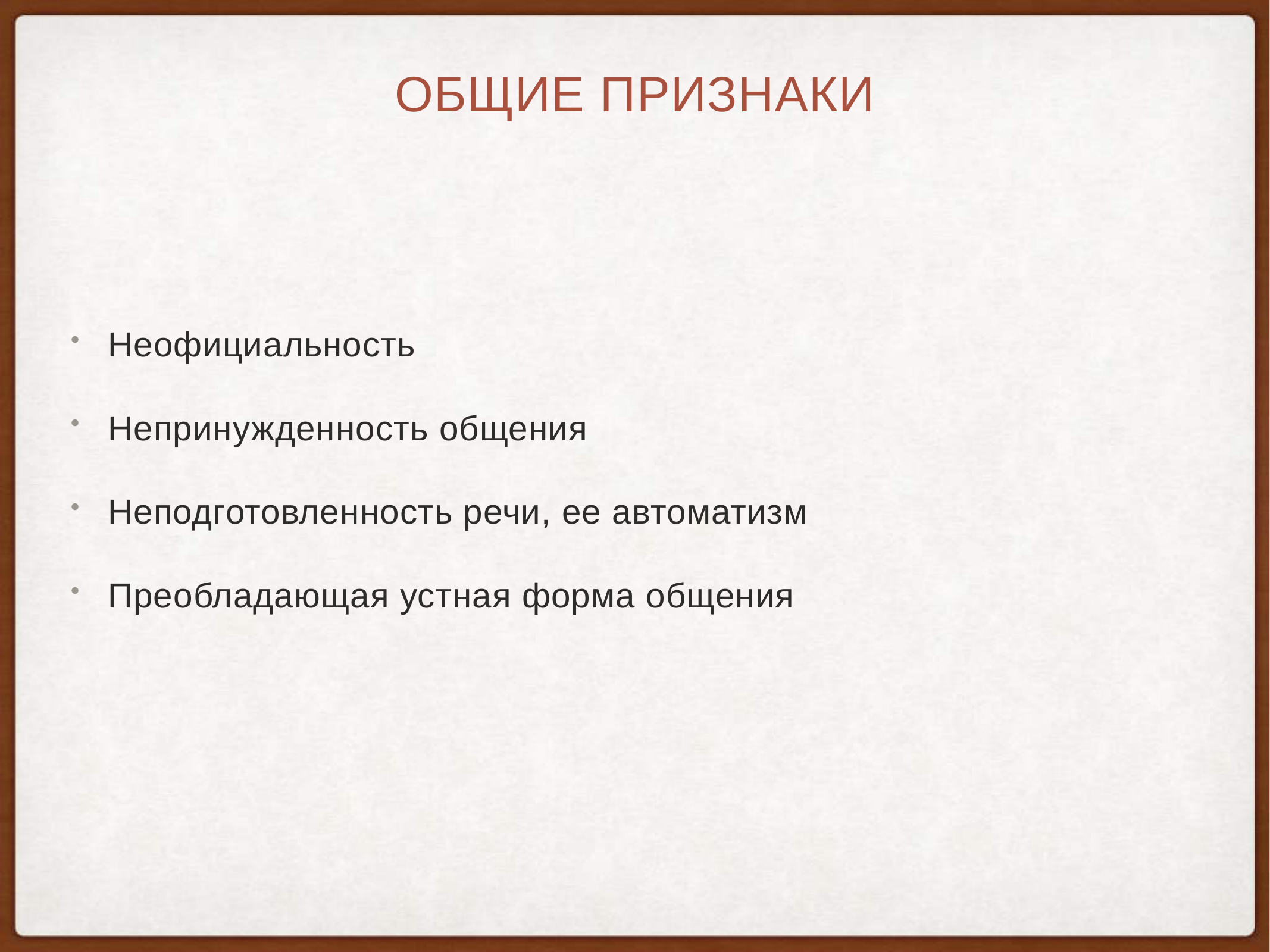

# Общие признаки

Неофициальность
Непринужденность общения
Неподготовленность речи, ее автоматизм
Преобладающая устная форма общения